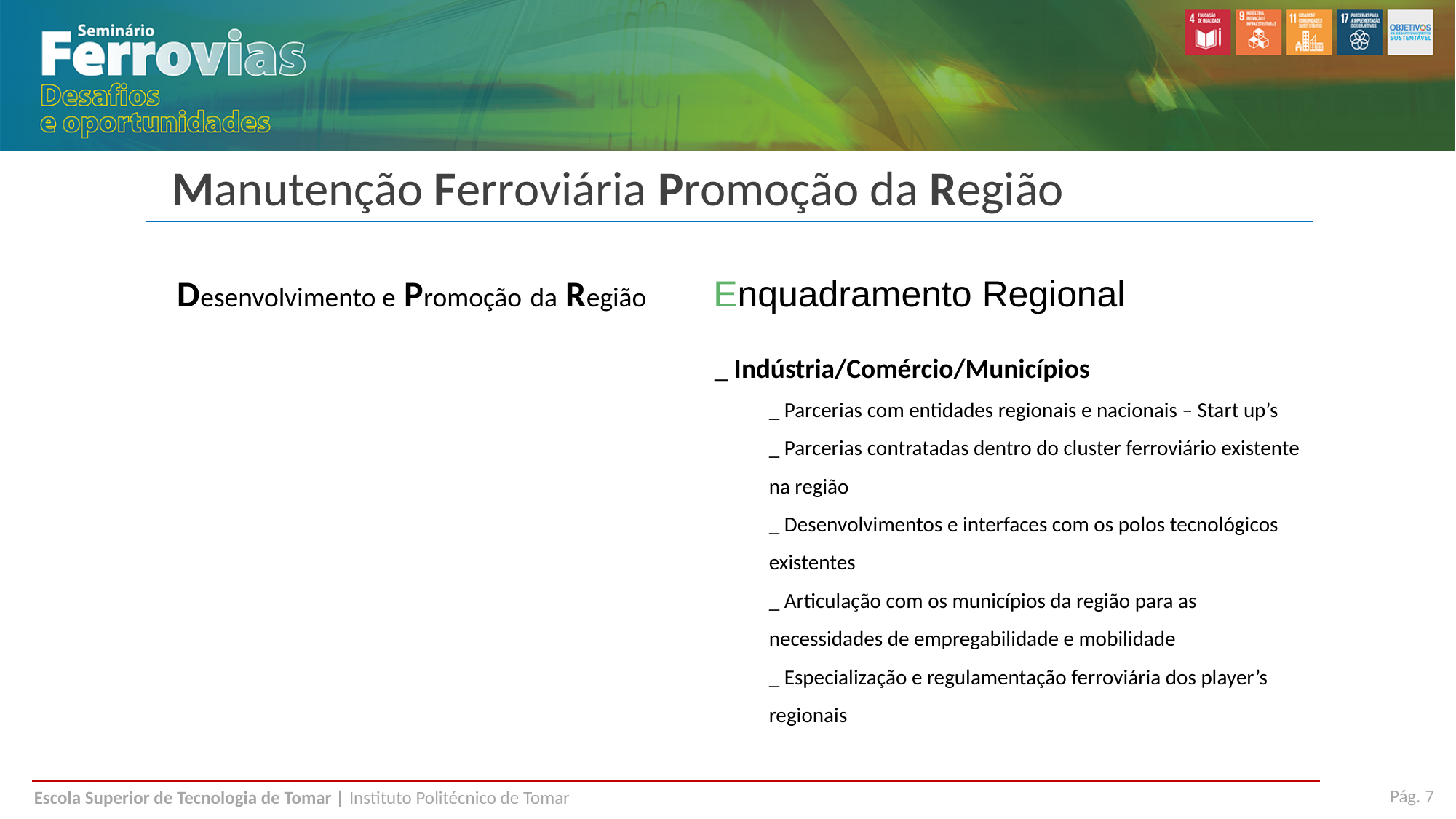

Manutenção Ferroviária Promoção da Região
Desenvolvimento e Promoção da Região
Enquadramento Regional
_ Indústria/Comércio/Municípios
_ Parcerias com entidades regionais e nacionais – Start up’s
_ Parcerias contratadas dentro do cluster ferroviário existente na região
_ Desenvolvimentos e interfaces com os polos tecnológicos existentes
_ Articulação com os municípios da região para as necessidades de empregabilidade e mobilidade
_ Especialização e regulamentação ferroviária dos player’s regionais